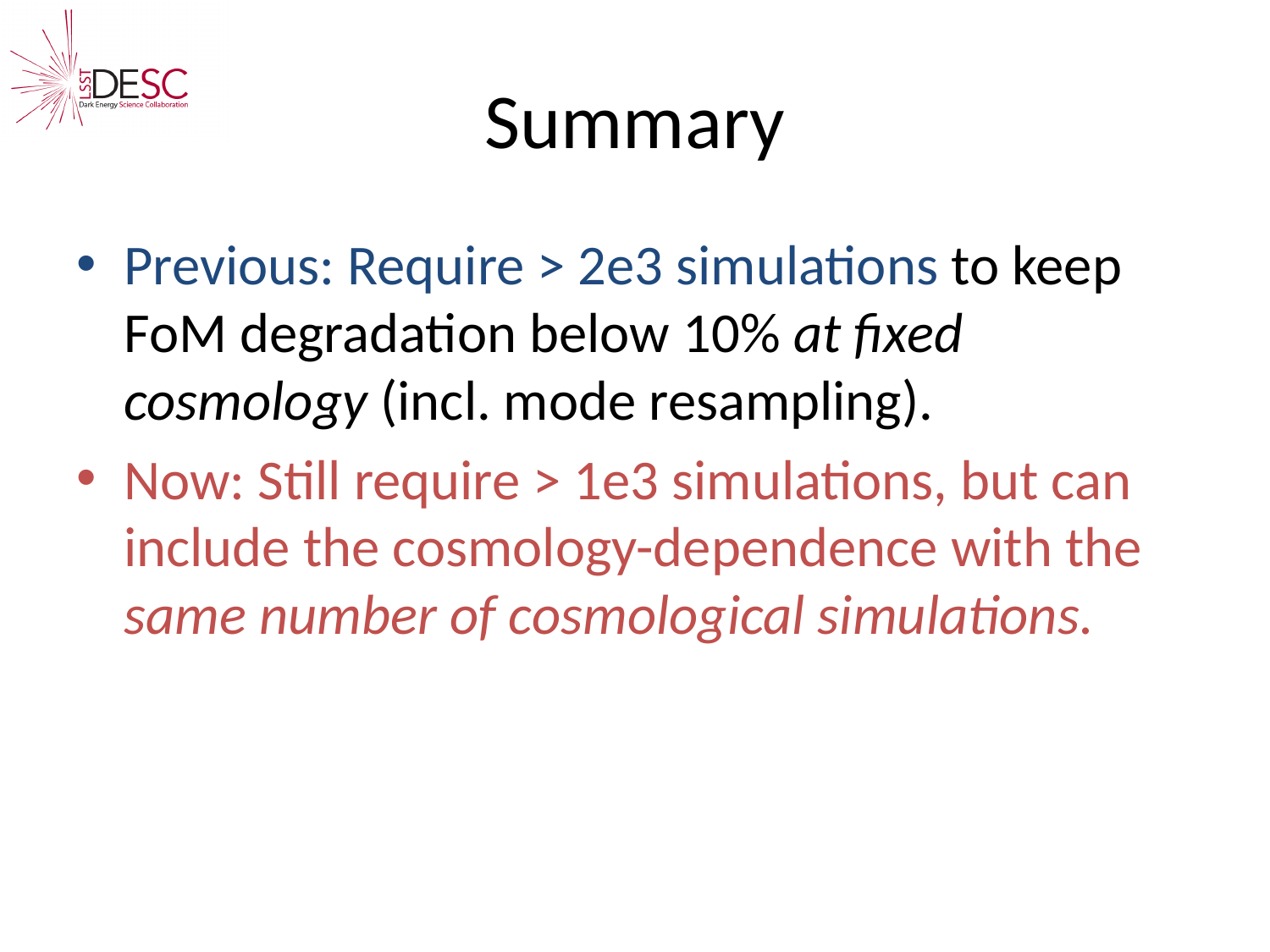

# Summary
Previous: Require > 2e3 simulations to keep FoM degradation below 10% at fixed cosmology (incl. mode resampling).
Now: Still require > 1e3 simulations, but can  include the cosmology-dependence with the same number of cosmological simulations.